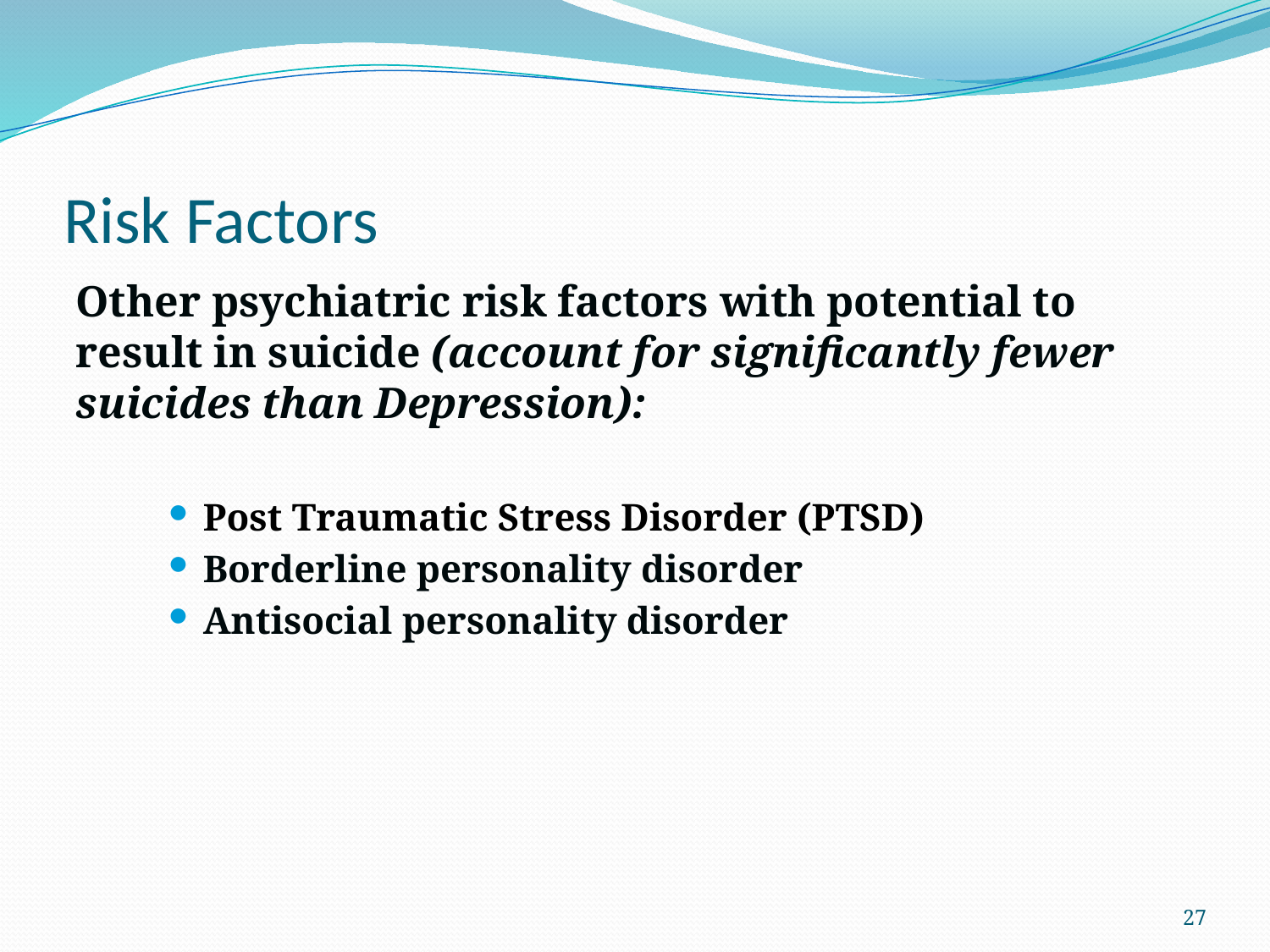

# Risk Factors
Other psychiatric risk factors with potential to result in suicide (account for significantly fewer suicides than Depression):

Post Traumatic Stress Disorder (PTSD)
Borderline personality disorder
Antisocial personality disorder
27